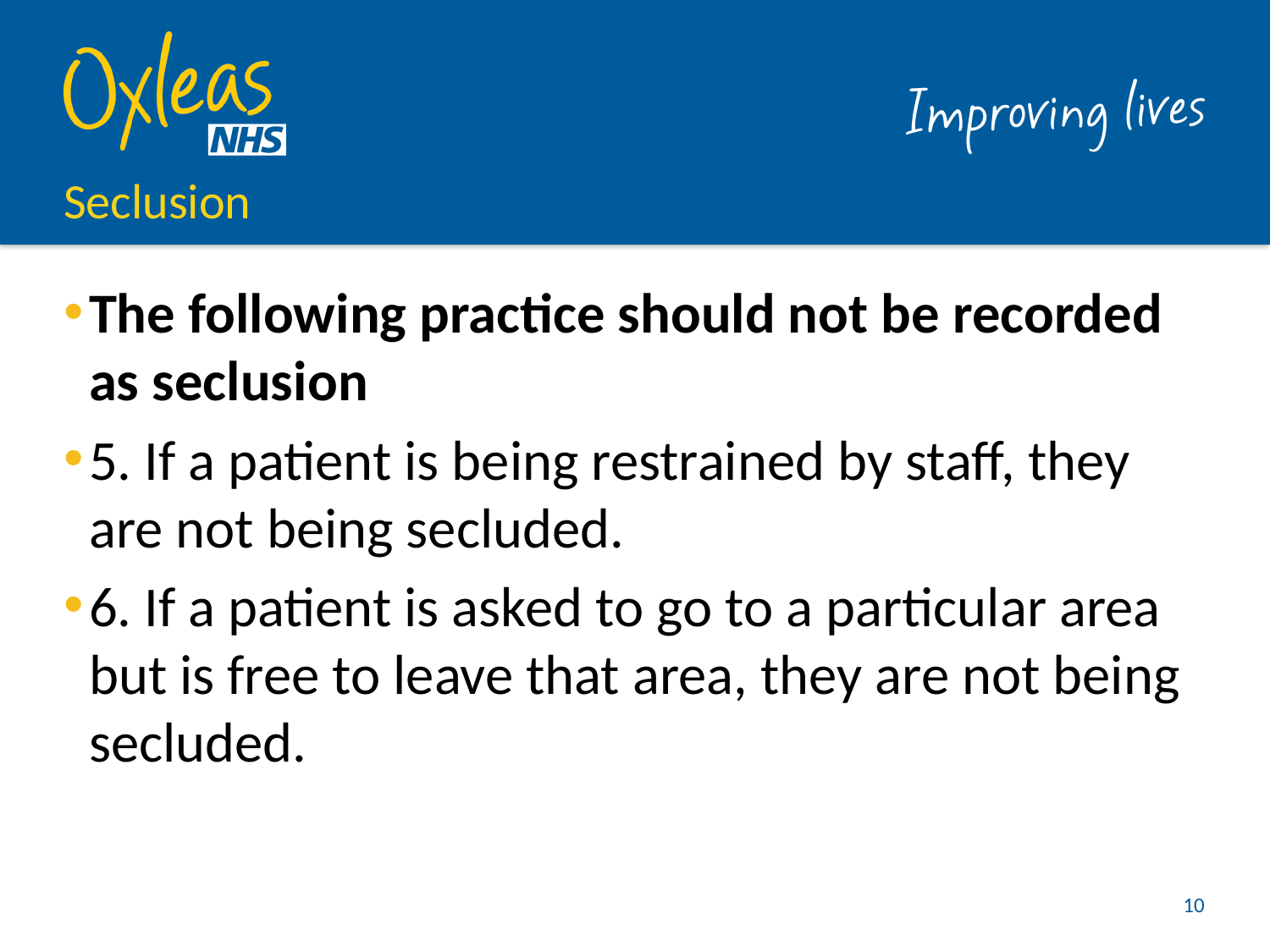

# Seclusion
The following practice should not be recorded as seclusion
5. If a patient is being restrained by staff, they are not being secluded.
6. If a patient is asked to go to a particular area but is free to leave that area, they are not being secluded.
10